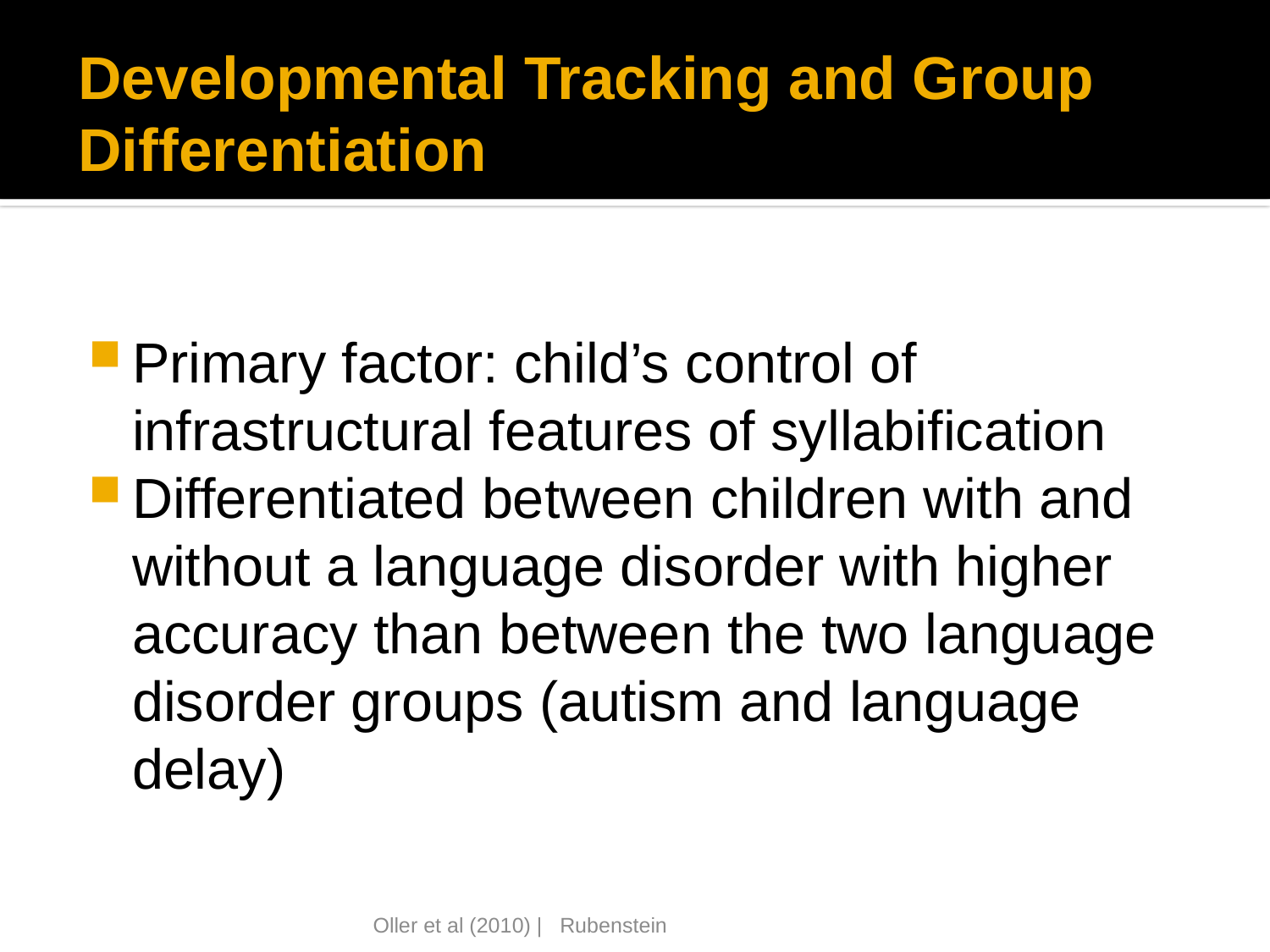

# Developmental Tracking and Group Differentiation

Primary factor: child’s control of infrastructural features of syllabification
Differentiated between children with and without a language disorder with higher accuracy than between the two language disorder groups (autism and language delay)
Oller et al (2010) |   Rubenstein